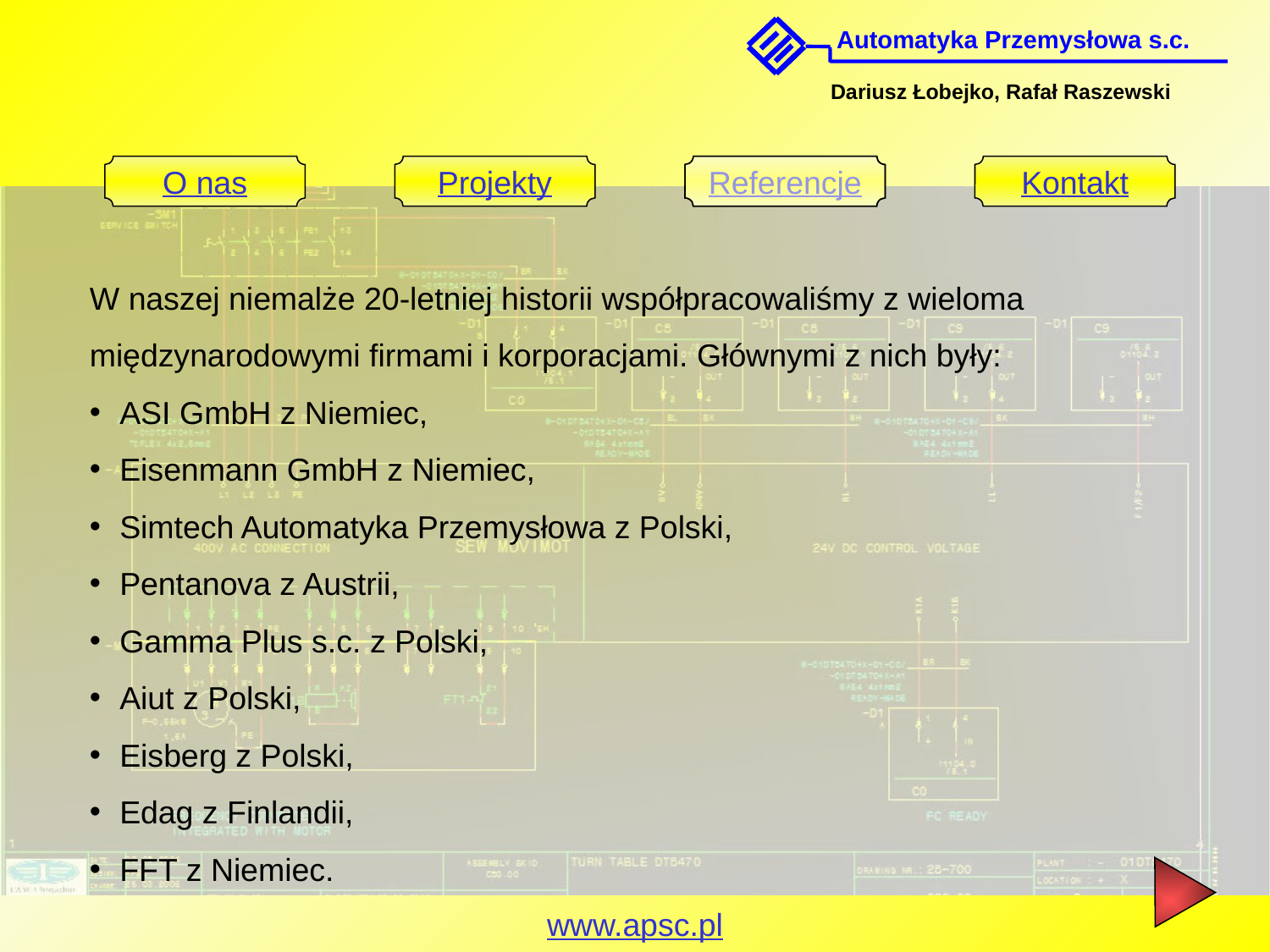

W naszej niemalże 20-letniej historii współpracowaliśmy z wieloma międzynarodowymi firmami i korporacjami. Głównymi z nich były:
ASI GmbH z Niemiec,
Eisenmann GmbH z Niemiec,
Simtech Automatyka Przemysłowa z Polski,
Pentanova z Austrii,
Gamma Plus s.c. z Polski,
Aiut z Polski,
Eisberg z Polski,
Edag z Finlandii,
FFT z Niemiec.